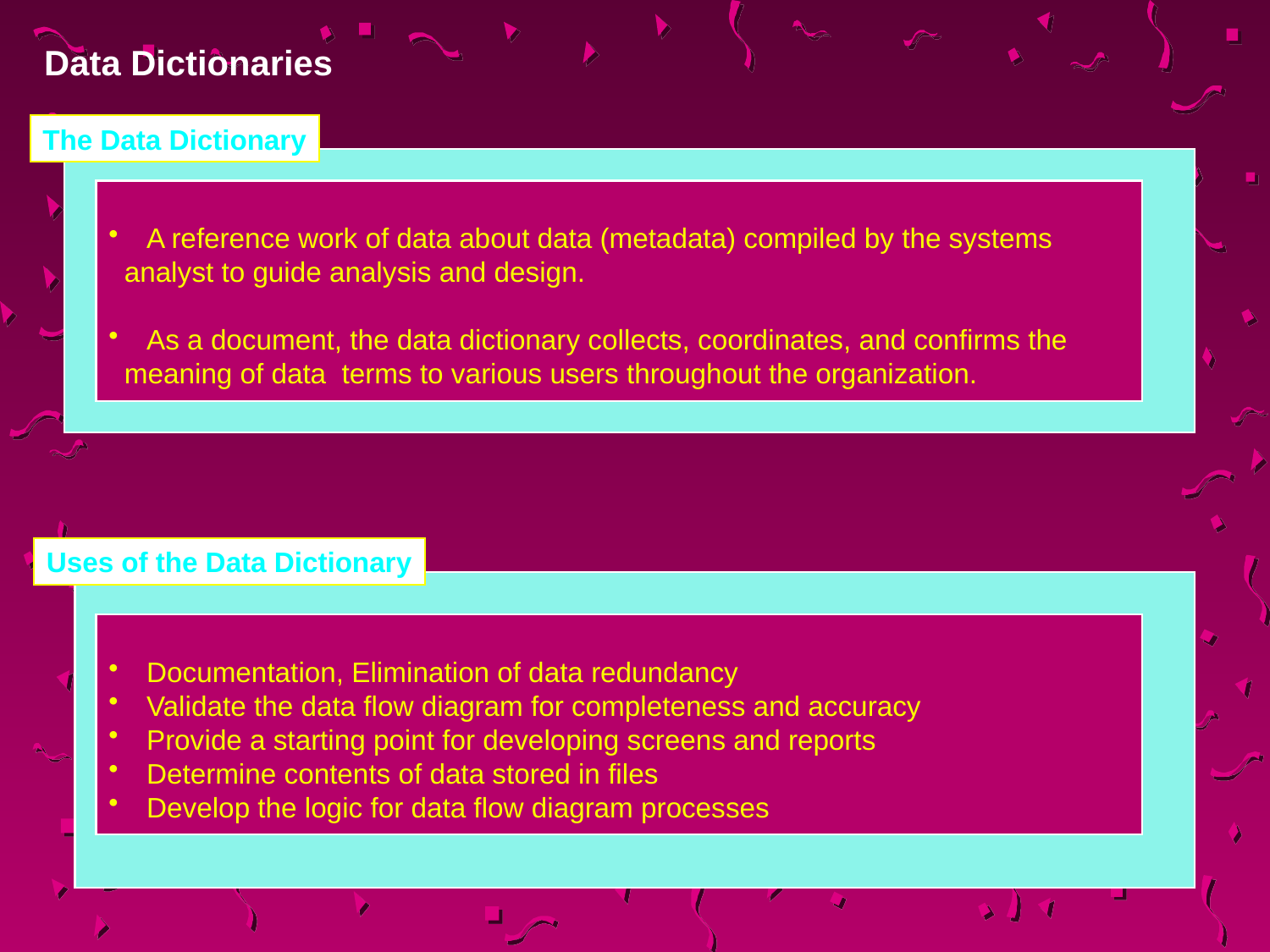

Data Dictionaries
The Data Dictionary

 A reference work of data about data (metadata) compiled by the systems
  analyst to guide analysis and design.

 As a document, the data dictionary collects, coordinates, and confirms the
  meaning of data  terms to various users throughout the organization.

Uses of the Data Dictionary

 Documentation, Elimination of data redundancy
 Validate the data flow diagram for completeness and accuracy
 Provide a starting point for developing screens and reports
 Determine contents of data stored in files
 Develop the logic for data flow diagram processes